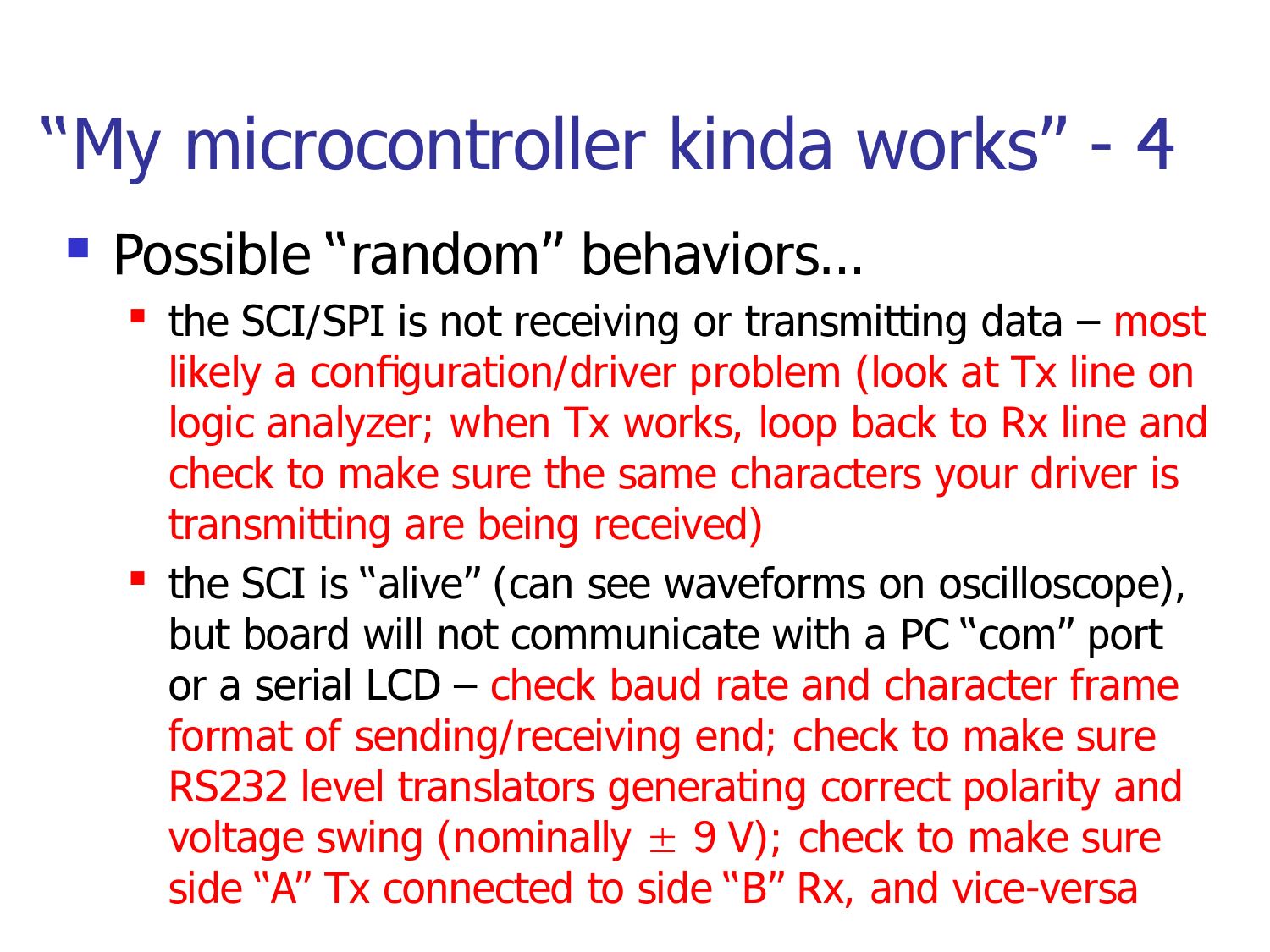

# “My microcontroller kinda works” - 4
Possible “random” behaviors…
the SCI/SPI is not receiving or transmitting data – most likely a configuration/driver problem (look at Tx line on logic analyzer; when Tx works, loop back to Rx line and check to make sure the same characters your driver is transmitting are being received)
the SCI is “alive” (can see waveforms on oscilloscope), but board will not communicate with a PC “com” port or a serial LCD – check baud rate and character frame format of sending/receiving end; check to make sure RS232 level translators generating correct polarity and voltage swing (nominally ± 9 V); check to make sure side “A” Tx connected to side “B” Rx, and vice-versa